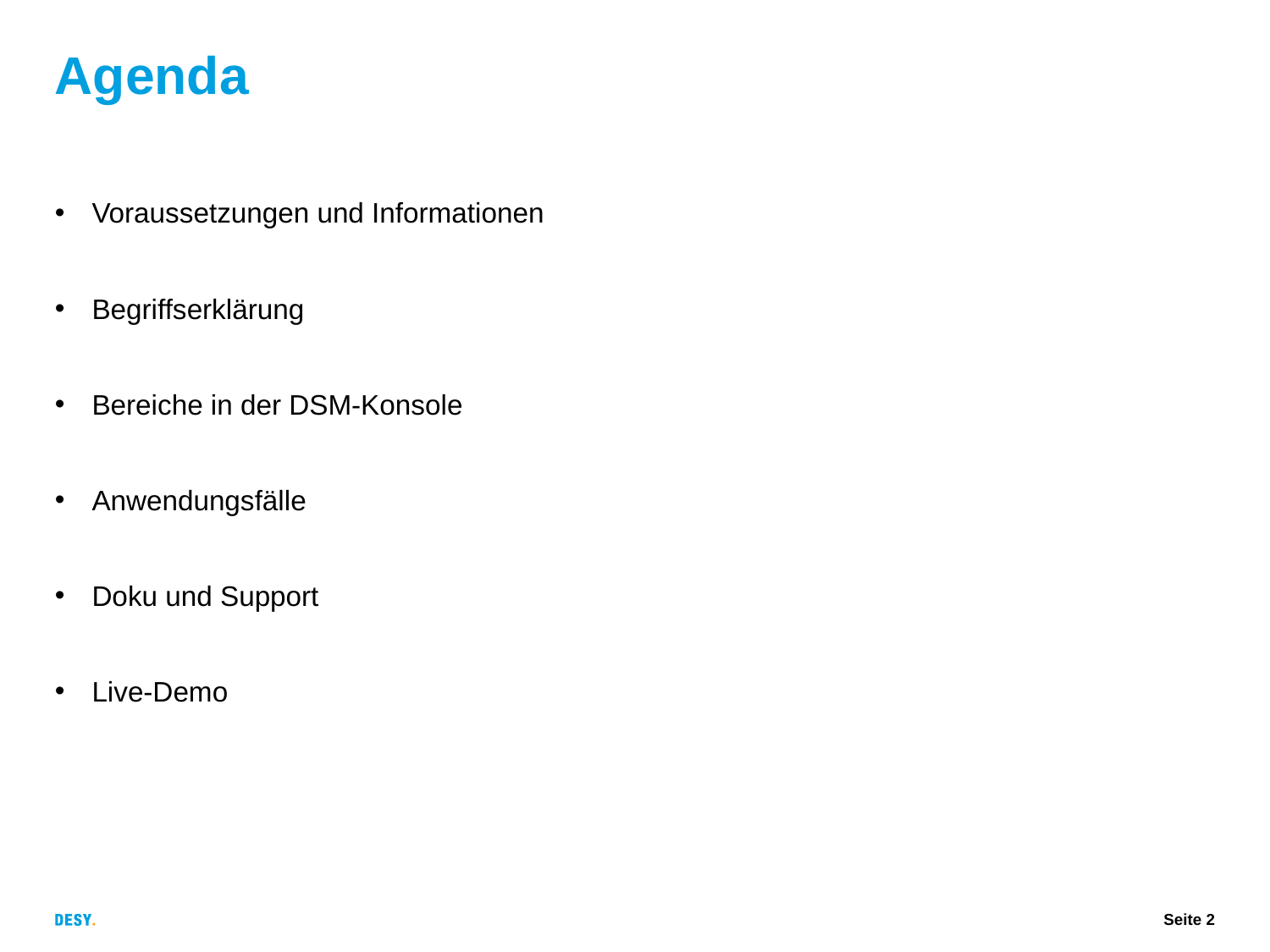

# Agenda

Voraussetzungen und Informationen

Begriffserklärung

Bereiche in der DSM-Konsole

Anwendungsfälle

Doku und Support

Live-Demo